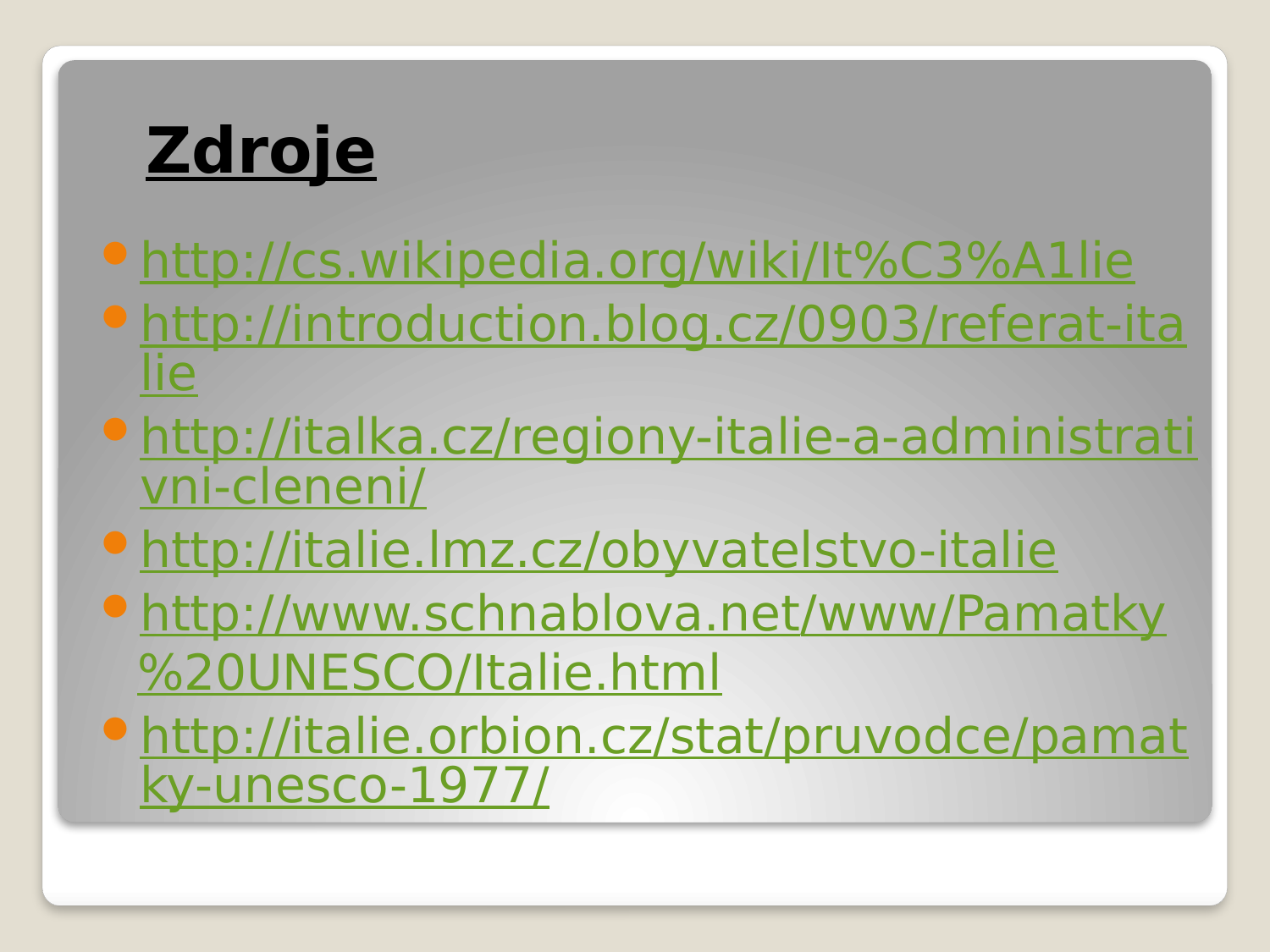

# Zdroje
http://cs.wikipedia.org/wiki/It%C3%A1lie
http://introduction.blog.cz/0903/referat-italie
http://italka.cz/regiony-italie-a-administrativni-cleneni/
http://italie.lmz.cz/obyvatelstvo-italie
http://www.schnablova.net/www/Pamatky%20UNESCO/Italie.html
http://italie.orbion.cz/stat/pruvodce/pamatky-unesco-1977/